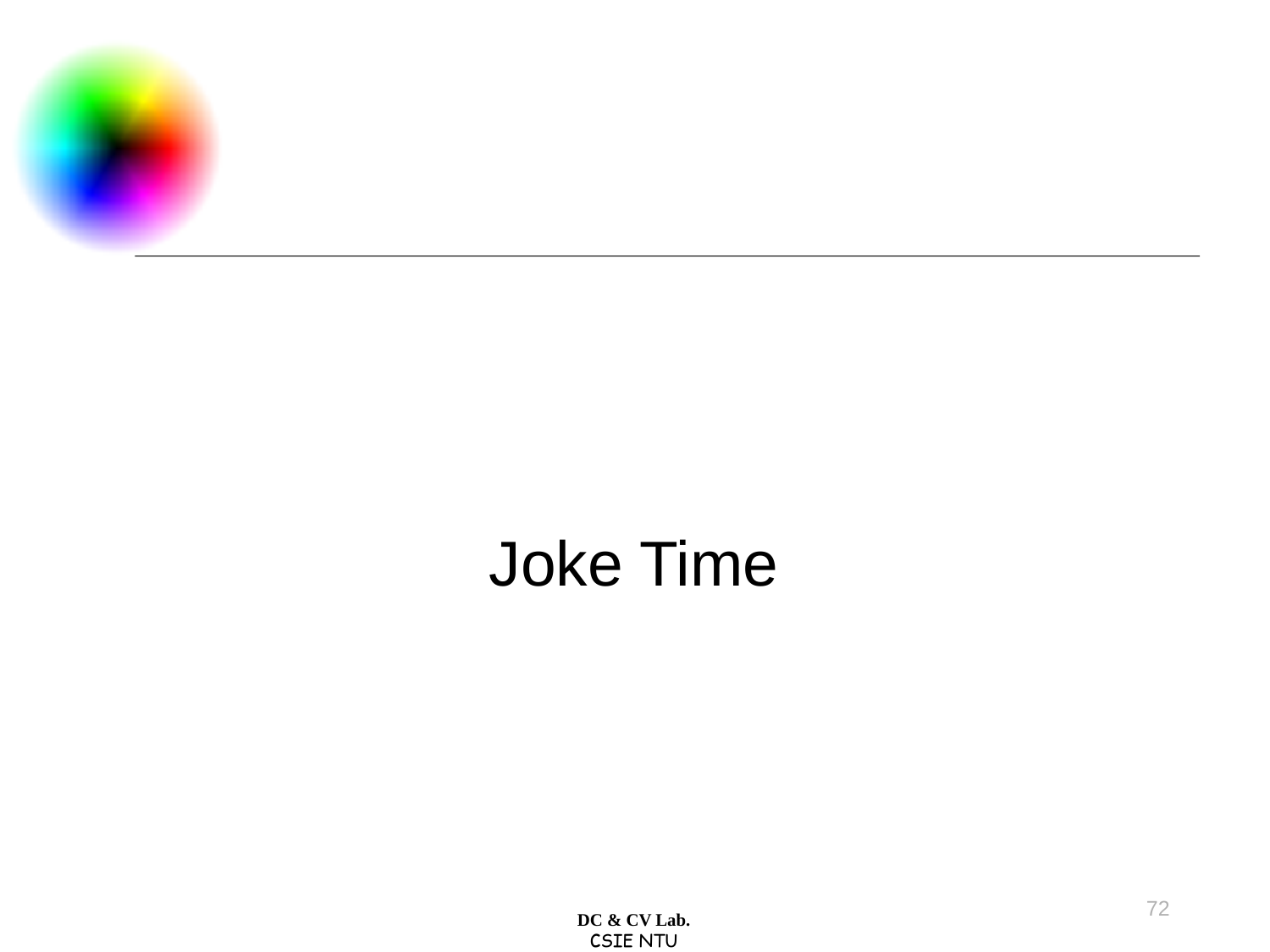

Joke Time
72
DC & CV Lab.
CSIE NTU